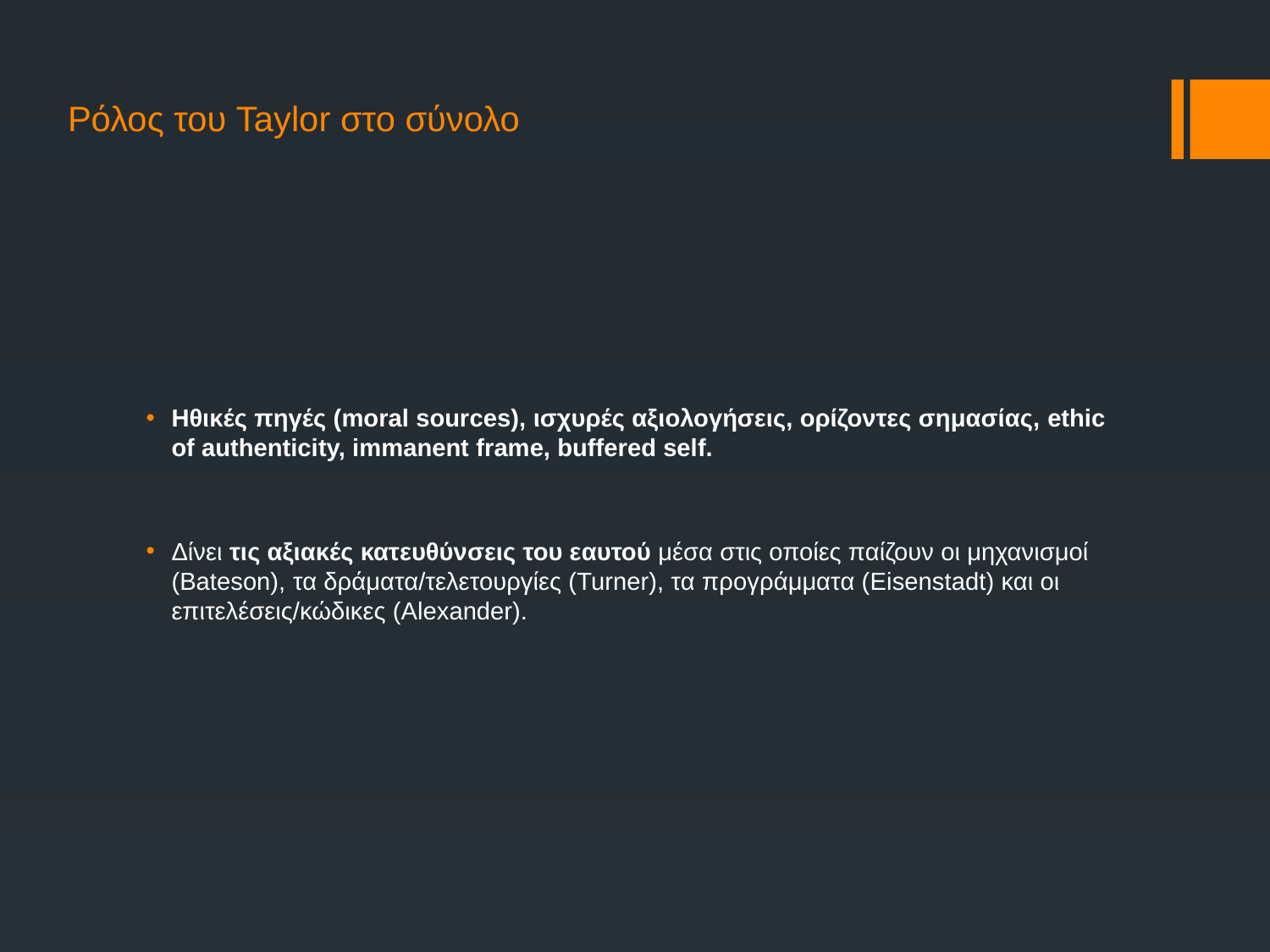

# Ρόλος του Taylor στο σύνολο
Ηθικές πηγές (moral sources), ισχυρές αξιολογήσεις, ορίζοντες σημασίας, ethic of authenticity, immanent frame, buffered self.

Δίνει τις αξιακές κατευθύνσεις του εαυτού μέσα στις οποίες παίζουν οι μηχανισμοί (Bateson), τα δράματα/τελετουργίες (Turner), τα προγράμματα (Eisenstadt) και οι επιτελέσεις/κώδικες (Alexander).